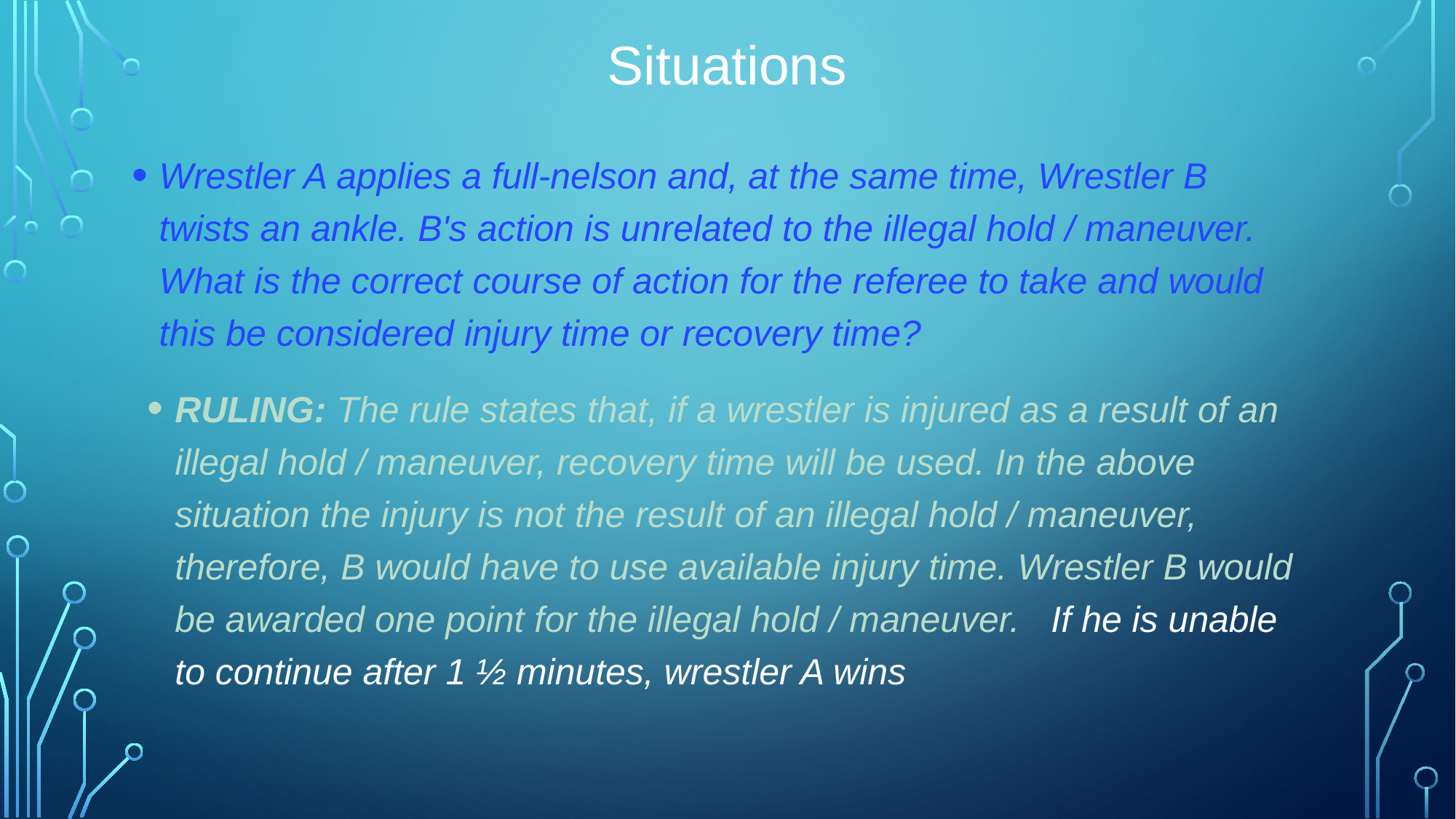

# Situations
Wrestler A applies a full-nelson and, at the same time, Wrestler B twists an ankle. B's action is unrelated to the illegal hold / maneuver. What is the correct course of action for the referee to take and would this be considered injury time or recovery time?
RULING: The rule states that, if a wrestler is injured as a result of an illegal hold / maneuver, recovery time will be used. In the above situation the injury is not the result of an illegal hold / maneuver, therefore, B would have to use available injury time. Wrestler B would be awarded one point for the illegal hold / maneuver.   If he is unable to continue after 1 ½ minutes, wrestler A wins